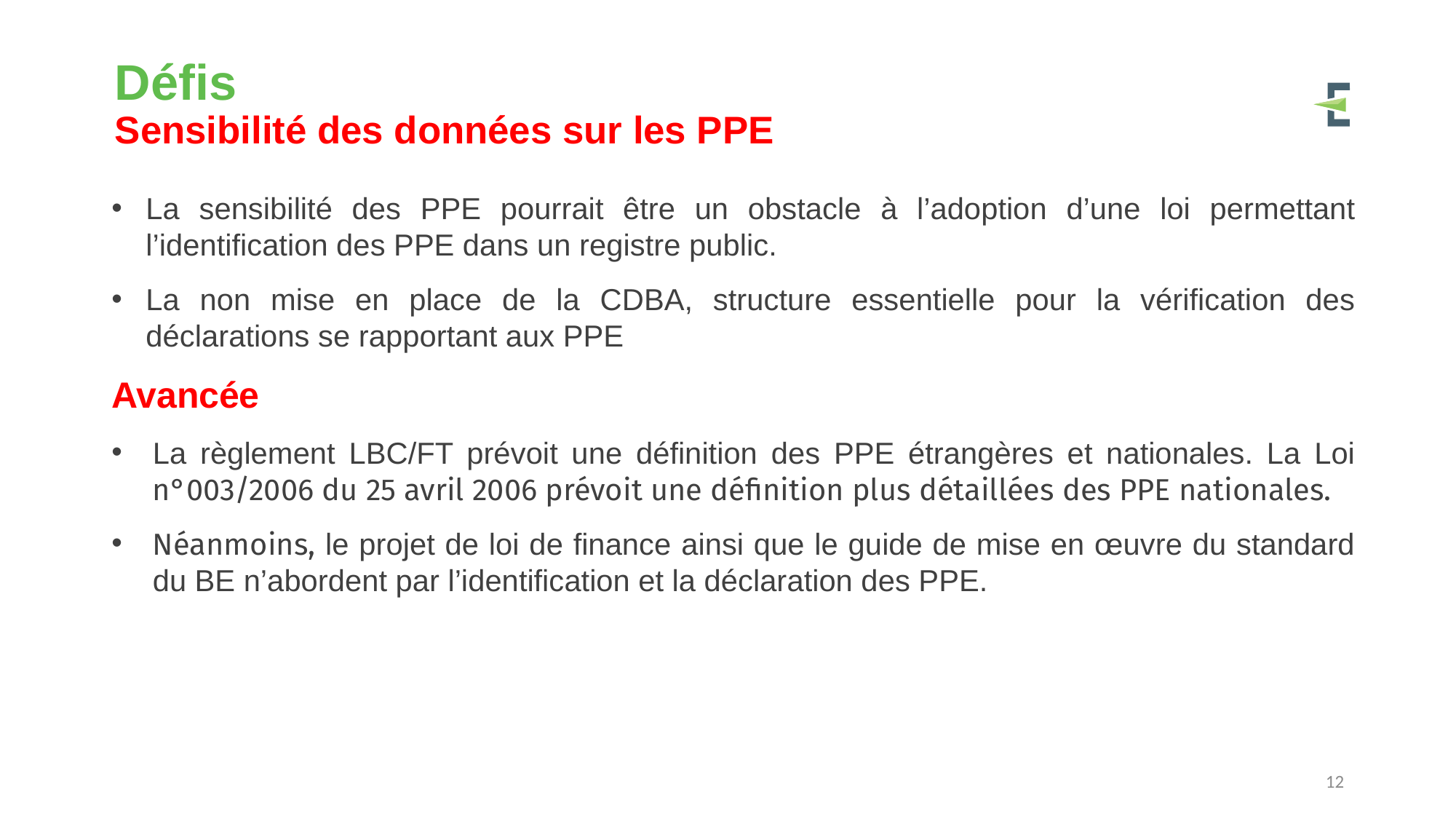

# Défis Sensibilité des données sur les PPE

La sensibilité des PPE pourrait être un obstacle à l’adoption d’une loi permettant l’identification des PPE dans un registre public.
La non mise en place de la CDBA, structure essentielle pour la vérification des déclarations se rapportant aux PPE
Avancée
La règlement LBC/FT prévoit une définition des PPE étrangères et nationales. La Loi n°003/2006 du 25 avril 2006 prévoit une définition plus détaillées des PPE nationales.
Néanmoins, le projet de loi de finance ainsi que le guide de mise en œuvre du standard du BE n’abordent par l’identification et la déclaration des PPE.
12